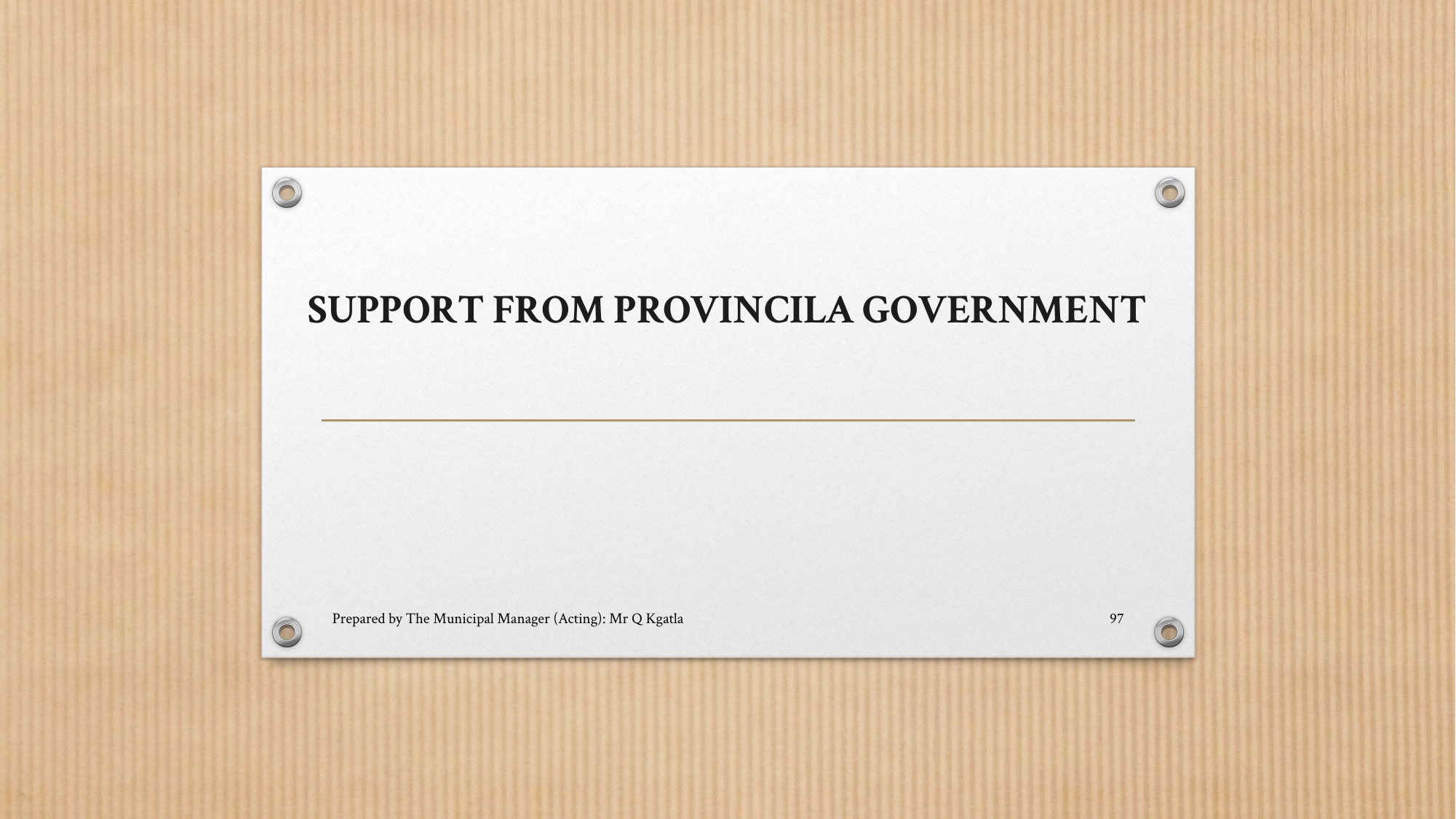

# SUPPORT FROM PROVINCILA GOVERNMENT
Prepared by The Municipal Manager (Acting): Mr Q Kgatla
97